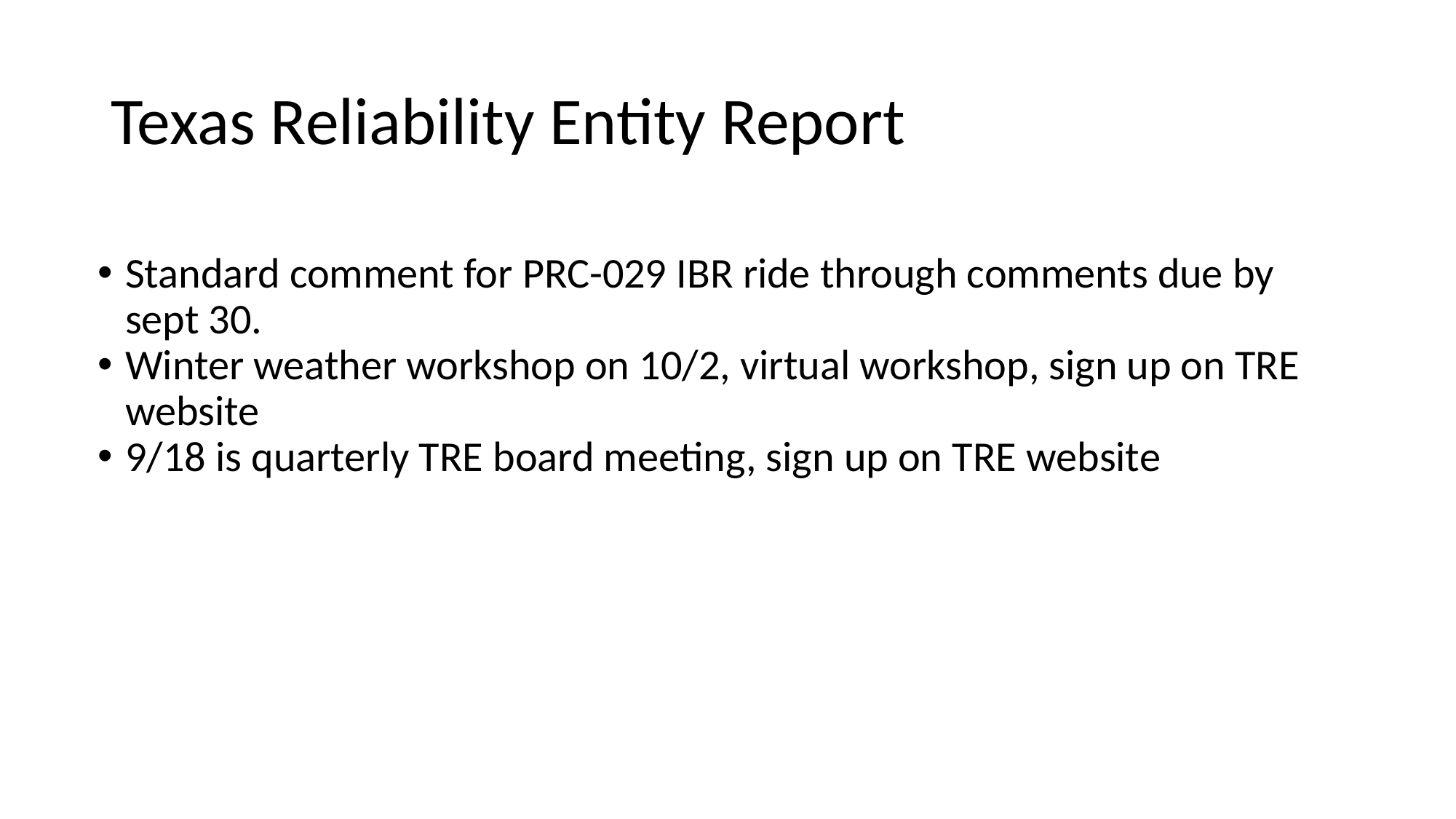

# Texas Reliability Entity Report

Standard comment for PRC-029 IBR ride through comments due by sept 30.
Winter weather workshop on 10/2, virtual workshop, sign up on TRE website
9/18 is quarterly TRE board meeting, sign up on TRE website